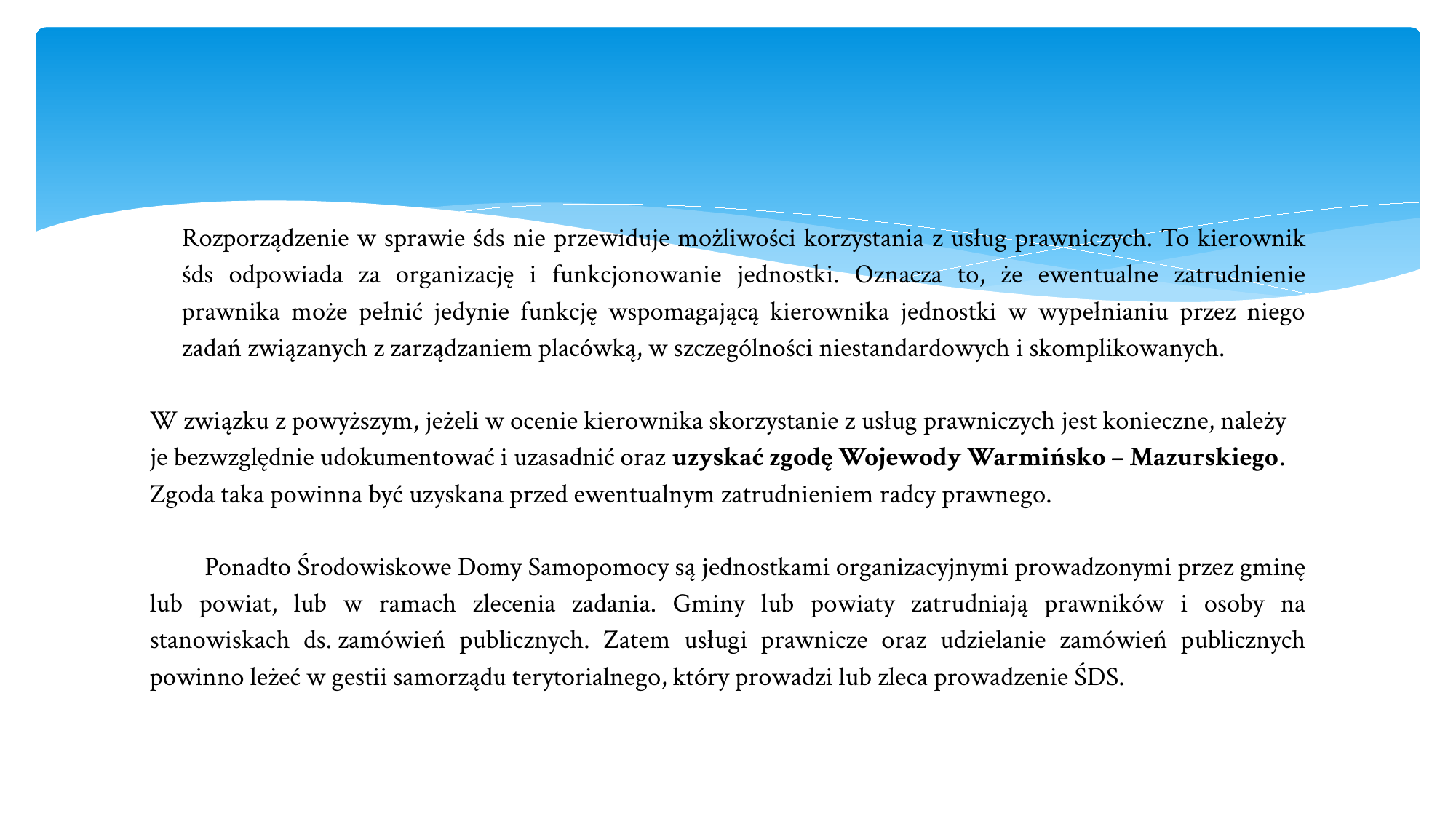

#
Rozporządzenie w sprawie śds nie przewiduje możliwości korzystania z usług prawniczych. To kierownik śds odpowiada za organizację i funkcjonowanie jednostki. Oznacza to, że ewentualne zatrudnienie prawnika może pełnić jedynie funkcję wspomagającą kierownika jednostki w wypełnianiu przez niego zadań związanych z zarządzaniem placówką, w szczególności niestandardowych i skomplikowanych.

W związku z powyższym, jeżeli w ocenie kierownika skorzystanie z usług prawniczych jest konieczne, należy je bezwzględnie udokumentować i uzasadnić oraz uzyskać zgodę Wojewody Warmińsko – Mazurskiego. Zgoda taka powinna być uzyskana przed ewentualnym zatrudnieniem radcy prawnego.

         Ponadto Środowiskowe Domy Samopomocy są jednostkami organizacyjnymi prowadzonymi przez gminę lub powiat, lub w ramach zlecenia zadania. Gminy lub powiaty zatrudniają prawników i osoby na stanowiskach ds. zamówień publicznych. Zatem usługi prawnicze oraz udzielanie zamówień publicznych powinno leżeć w gestii samorządu terytorialnego, który prowadzi lub zleca prowadzenie ŚDS.